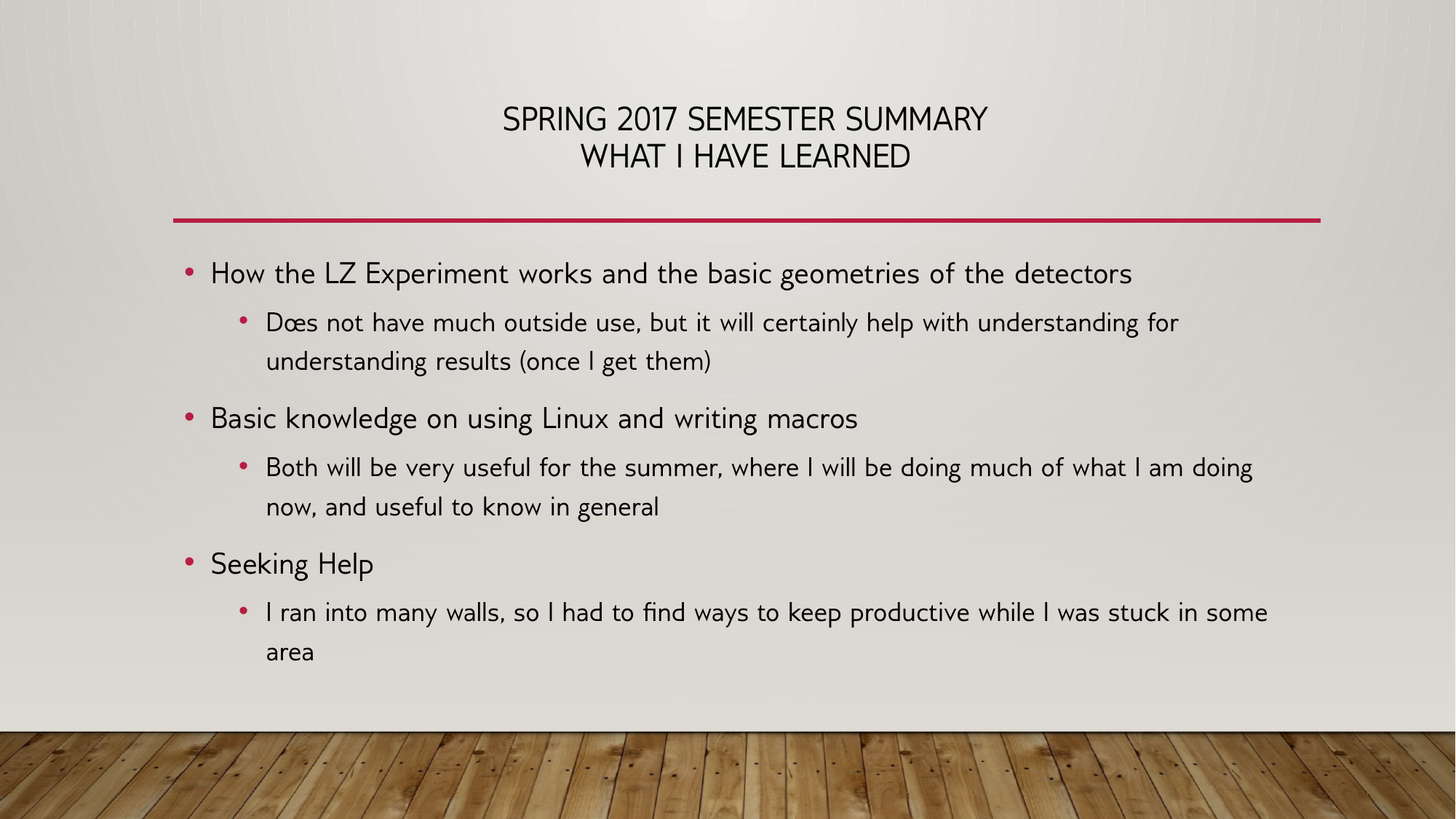

# SPRING 2017 Semester Summary What I have Learned
How the LZ Experiment works and the basic geometries of the detectors
Does not have much outside use, but it will certainly help with understanding for understanding results (once I get them)
Basic knowledge on using Linux and writing macros
Both will be very useful for the summer, where I will be doing much of what I am doing now, and useful to know in general
Seeking Help
I ran into many walls, so I had to find ways to keep productive while I was stuck in some area